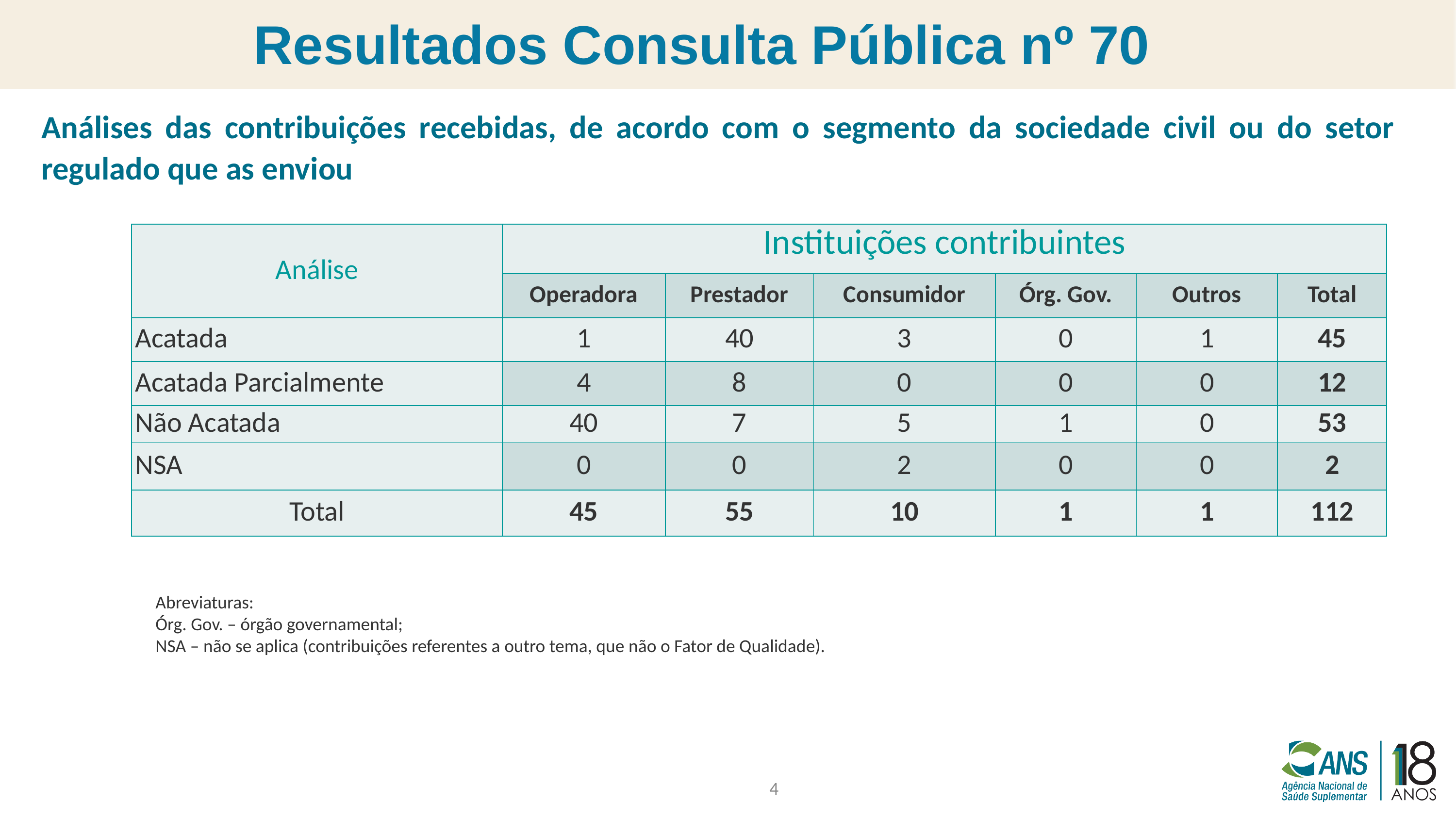

Resultados Consulta Pública nº 70
Análises das contribuições recebidas, de acordo com o segmento da sociedade civil ou do setor regulado que as enviou

| Análise | Instituições contribuintes |  |  |  |  |  |
| --- | --- | --- | --- | --- | --- | --- |
|  | Operadora | Prestador | Consumidor | Órg. Gov. | Outros | Total |
| Acatada | 1 | 40 | 3 | 0 | 1 | 45 |
| Acatada Parcialmente | 4 | 8 | 0 | 0 | 0 | 12 |
| Não Acatada | 40 | 7 | 5 | 1 | 0 | 53 |
| NSA | 0 | 0 | 2 | 0 | 0 | 2 |
| Total | 45 | 55 | 10 | 1 | 1 | 112 |
Abreviaturas:
Órg. Gov. – órgão governamental;
NSA – não se aplica (contribuições referentes a outro tema, que não o Fator de Qualidade).
4